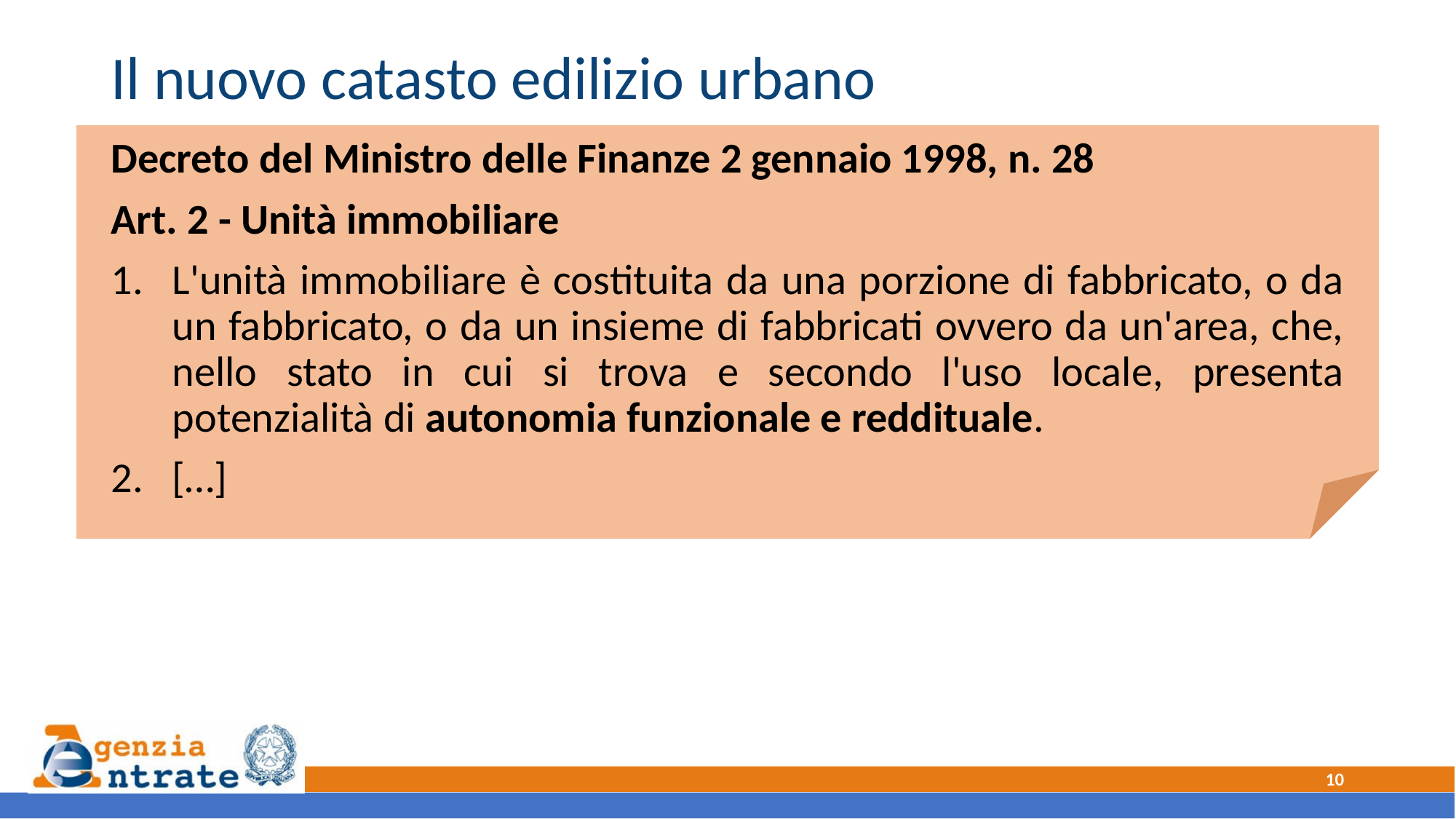

# Il nuovo catasto edilizio urbano

Decreto del Ministro delle Finanze 2 gennaio 1998, n. 28
Art. 2 - Unità immobiliare
L'unità immobiliare è costituita da una porzione di fabbricato, o da un fabbricato, o da un insieme di fabbricati ovvero da un'area, che, nello stato in cui si trova e secondo l'uso locale, presenta potenzialità di autonomia funzionale e reddituale.
[…]